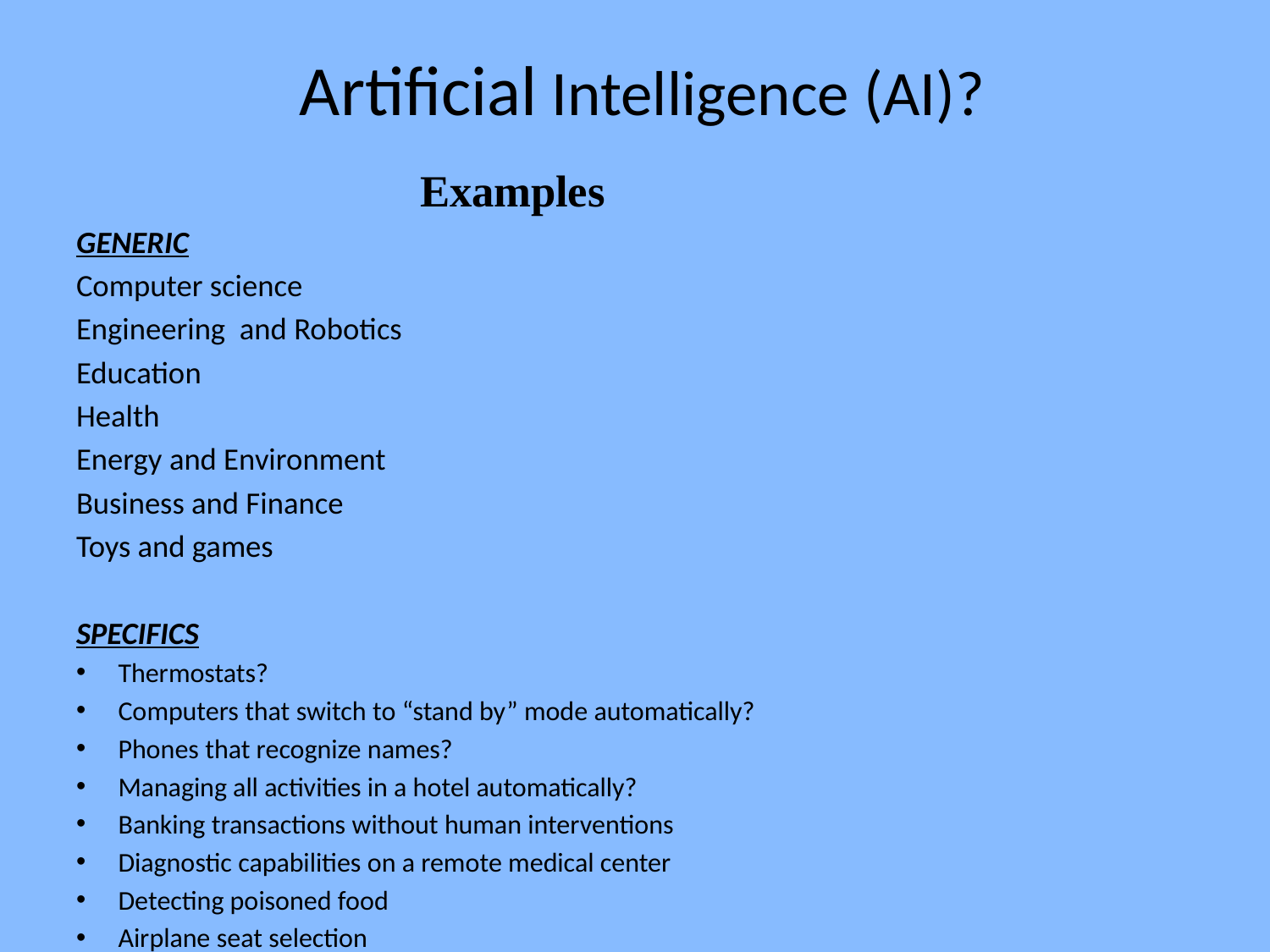

# Artificial Intelligence (AI)?
                                                Examples
GENERIC
Computer science
Engineering  and Robotics
Education
Health
Energy and Environment
Business and Finance
Toys and games

SPECIFICS
Thermostats?
Computers that switch to “stand by” mode automatically?
Phones that recognize names?
Managing all activities in a hotel automatically?
Banking transactions without human interventions
Diagnostic capabilities on a remote medical center
Detecting poisoned food
Airplane seat selection